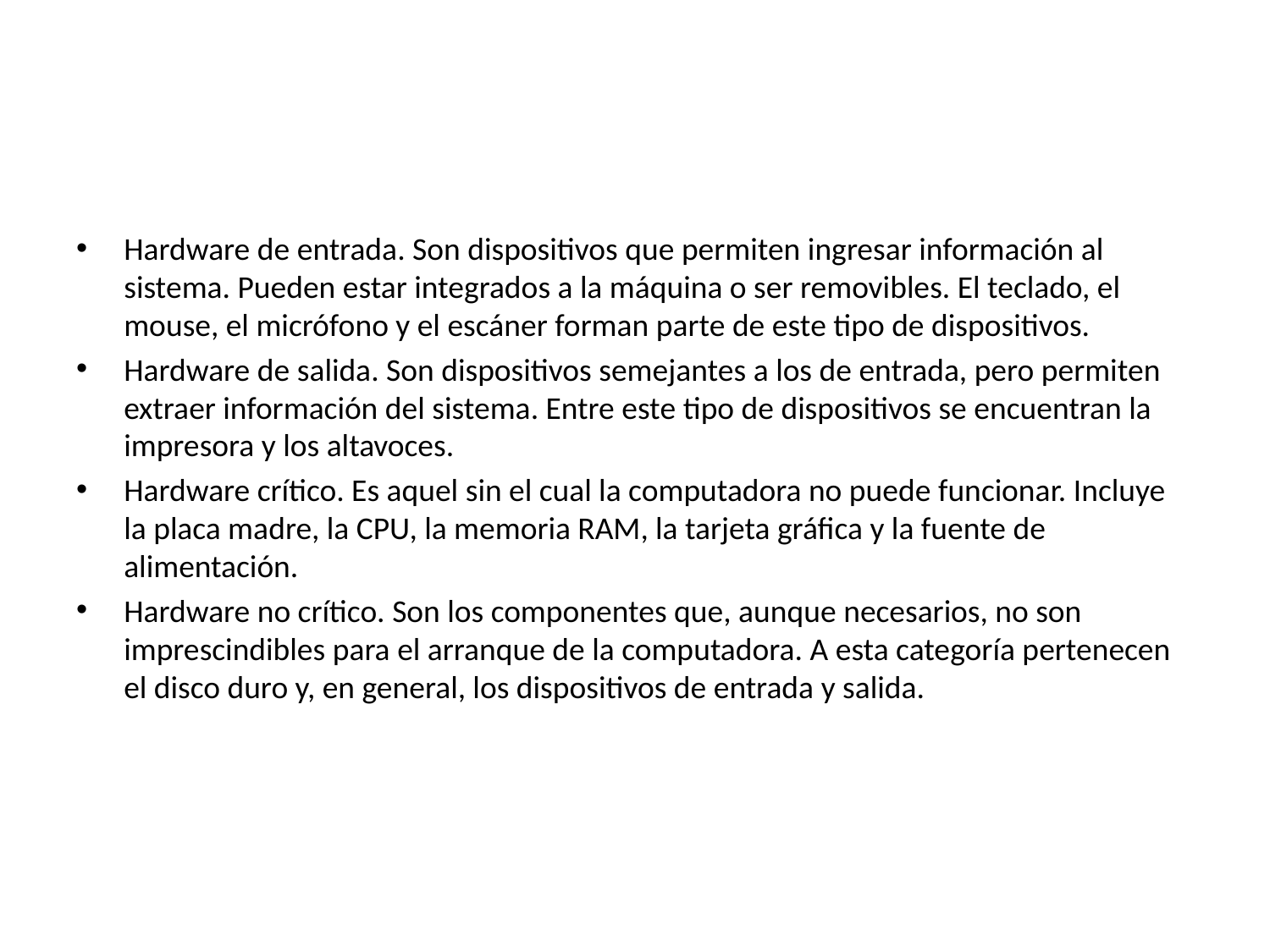

Hardware de entrada. Son dispositivos que permiten ingresar información al sistema. Pueden estar integrados a la máquina o ser removibles. El teclado, el mouse, el micrófono y el escáner forman parte de este tipo de dispositivos.
Hardware de salida. Son dispositivos semejantes a los de entrada, pero permiten extraer información del sistema. Entre este tipo de dispositivos se encuentran la impresora y los altavoces.
Hardware crítico. Es aquel sin el cual la computadora no puede funcionar. Incluye la placa madre, la CPU, la memoria RAM, la tarjeta gráfica y la fuente de alimentación.
Hardware no crítico. Son los componentes que, aunque necesarios, no son imprescindibles para el arranque de la computadora. A esta categoría pertenecen el disco duro y, en general, los dispositivos de entrada y salida.